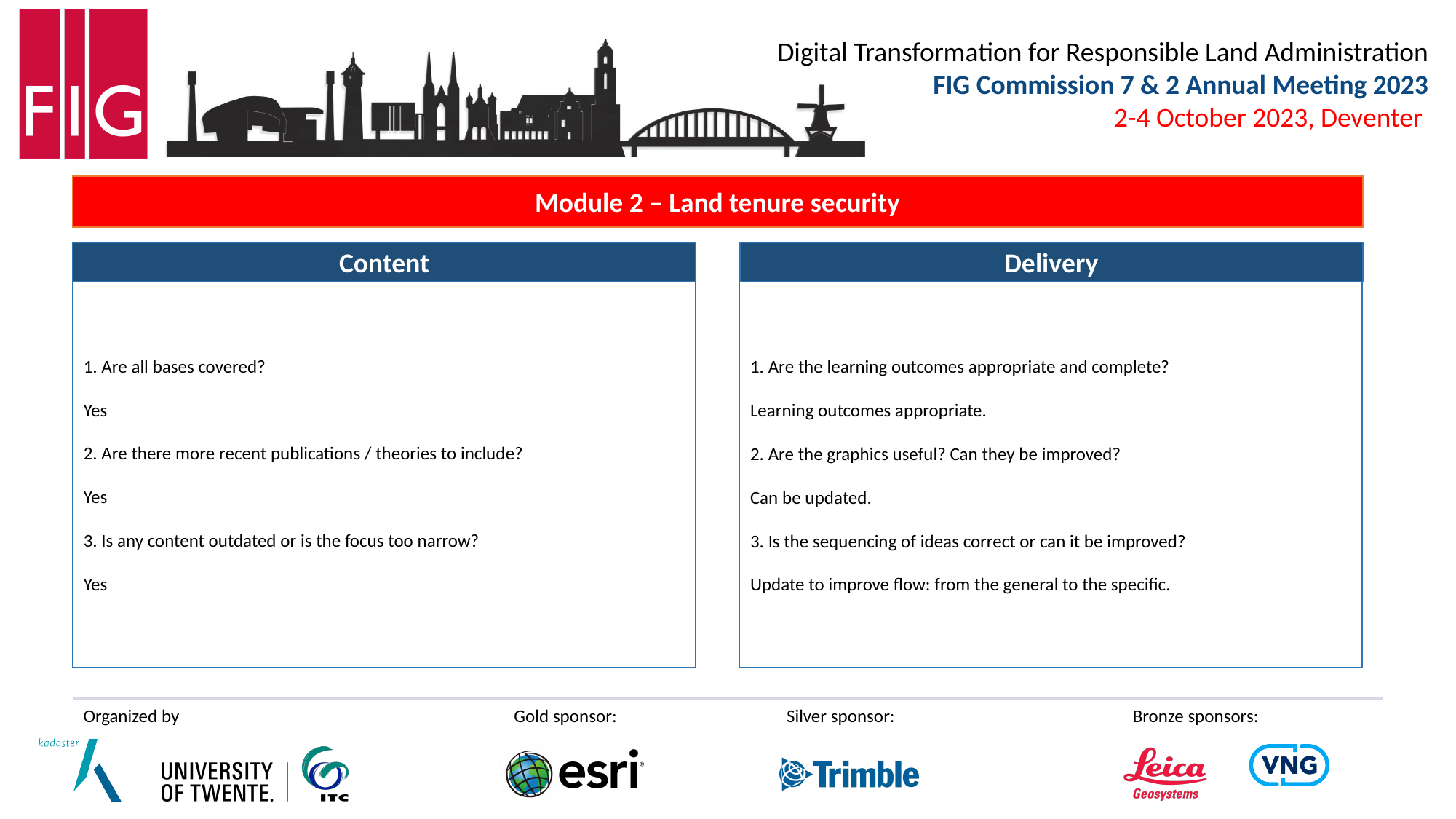

Module 2 – Land tenure security
Content
Delivery
1. Are all bases covered?

Yes

2. Are there more recent publications / theories to include?

Yes

3. Is any content outdated or is the focus too narrow?

Yes
1. Are the learning outcomes appropriate and complete?

Learning outcomes appropriate.

2. Are the graphics useful? Can they be improved?

Can be updated.

3. Is the sequencing of ideas correct or can it be improved?

Update to improve flow: from the general to the specific.